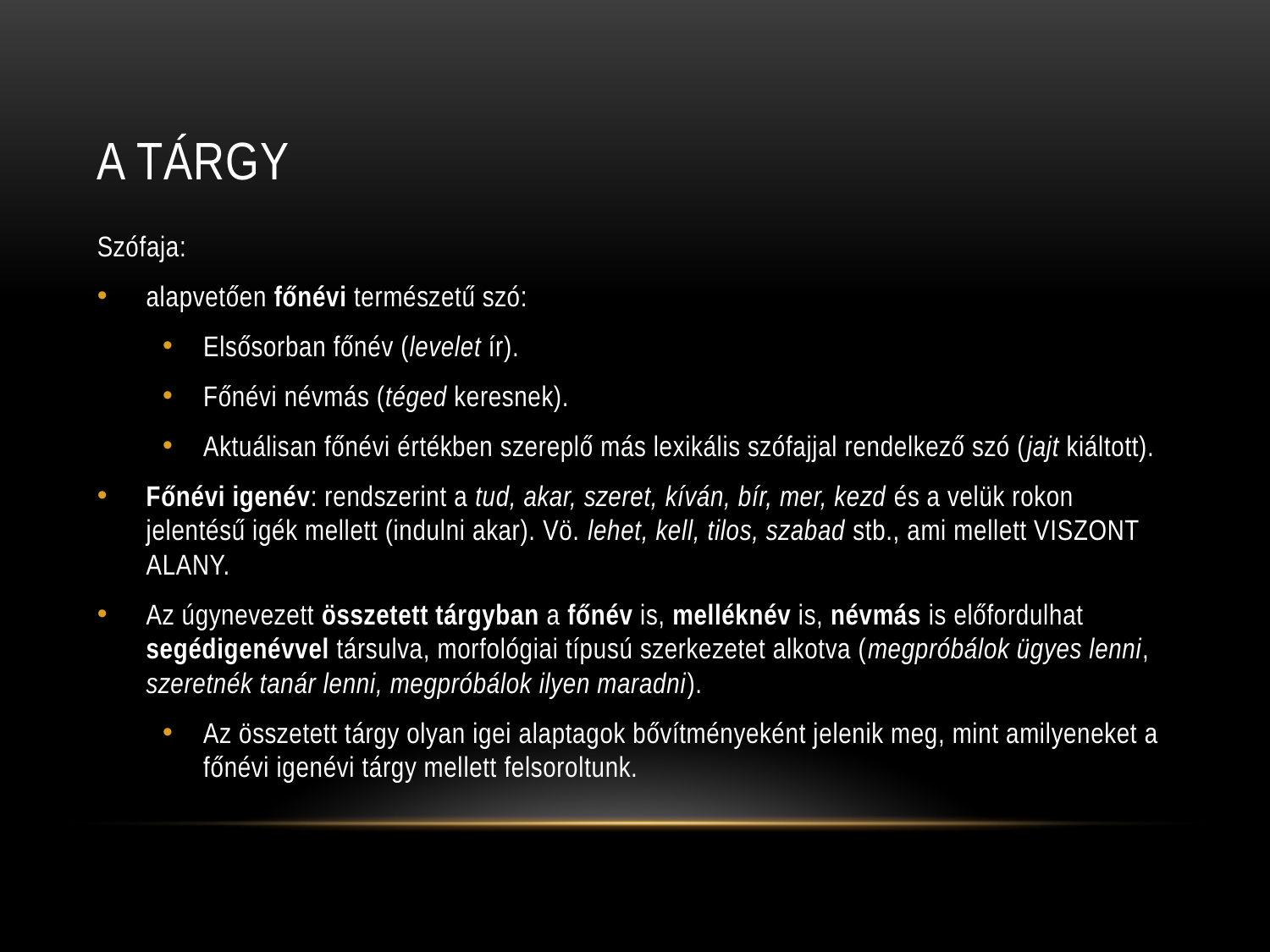

# A TÁRGY
Szófaja:
alapvetően főnévi természetű szó:
Elsősorban főnév (levelet ír).
Főnévi névmás (téged keresnek).
Aktuálisan főnévi értékben szereplő más lexikális szófajjal rendelkező szó (jajt kiáltott).
Főnévi igenév: rendszerint a tud, akar, szeret, kíván, bír, mer, kezd és a velük rokon jelentésű igék mellett (indulni akar). Vö. lehet, kell, tilos, szabad stb., ami mellett VISZONT ALANY.
Az úgynevezett összetett tárgyban a főnév is, melléknév is, névmás is előfordulhat segédigenévvel társulva, morfológiai típusú szerkezetet alkotva (megpróbálok ügyes lenni, szeretnék tanár lenni, megpróbálok ilyen maradni).
Az összetett tárgy olyan igei alaptagok bővítményeként jelenik meg, mint amilyeneket a főnévi igenévi tárgy mellett felsoroltunk.